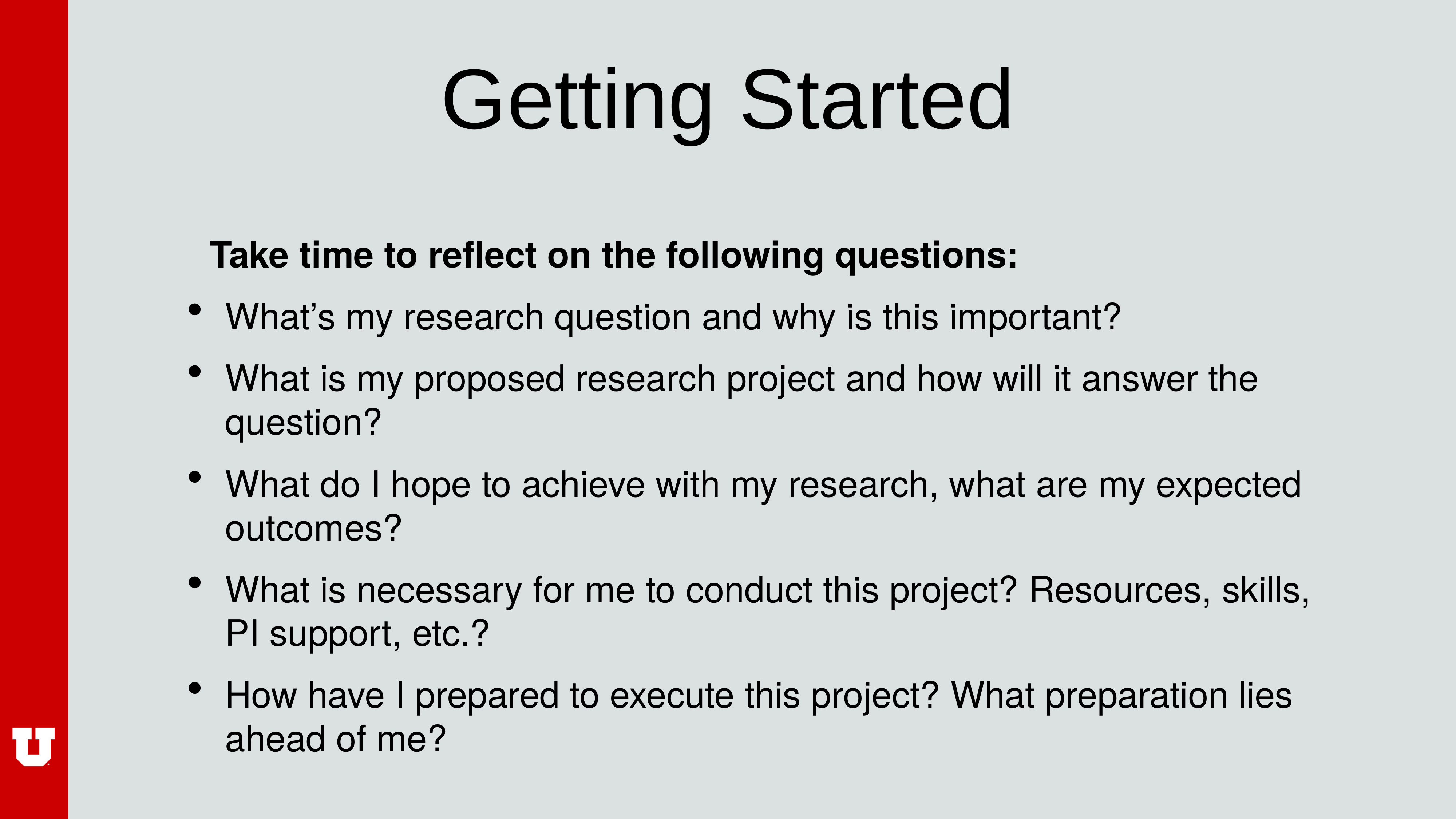

# Getting Started
Take time to reflect on the following questions:
What’s my research question and why is this important?
What is my proposed research project and how will it answer the question?
What do I hope to achieve with my research, what are my expected outcomes?
What is necessary for me to conduct this project? Resources, skills, PI support, etc.?
How have I prepared to execute this project? What preparation lies ahead of me?